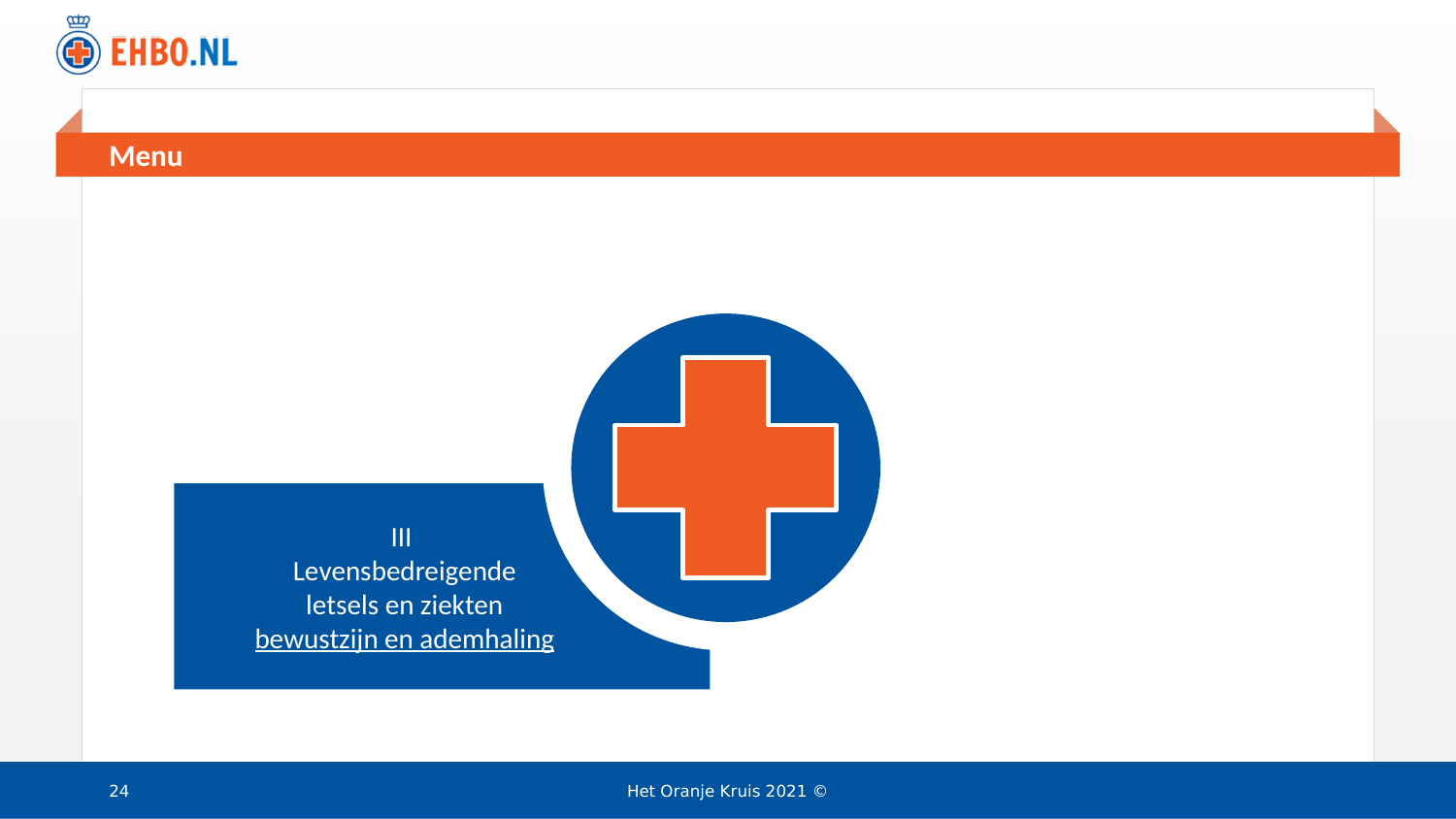

# Menu

III
Levensbedreigende
letsels en ziekten
bewustzijn en ademhaling
24
Het Oranje Kruis 2021 ©